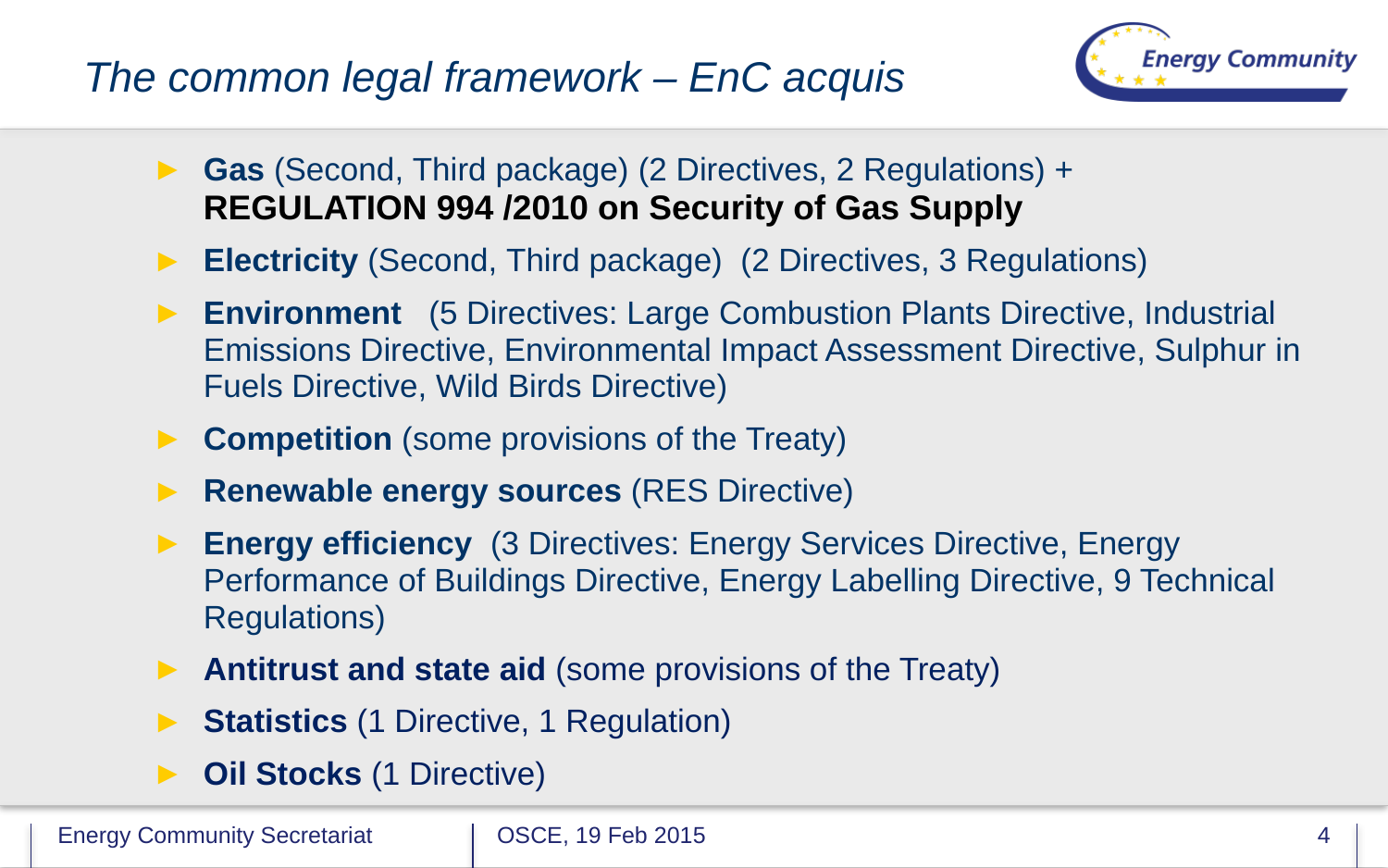

# The common legal framework – EnC acquis
Gas (Second, Third package) (2 Directives, 2 Regulations) + REGULATION 994 /2010 on Security of Gas Supply
Electricity (Second, Third package)  (2 Directives, 3 Regulations)
Environment   (5 Directives: Large Combustion Plants Directive, Industrial Emissions Directive, Environmental Impact Assessment Directive, Sulphur in Fuels Directive, Wild Birds Directive)
Competition (some provisions of the Treaty)
Renewable energy sources (RES Directive)
Energy efficiency  (3 Directives: Energy Services Directive, Energy Performance of Buildings Directive, Energy Labelling Directive, 9 Technical Regulations)
Antitrust and state aid (some provisions of the Treaty)
Statistics (1 Directive, 1 Regulation)
Oil Stocks (1 Directive)
OSCE, 19 Feb 2015

4